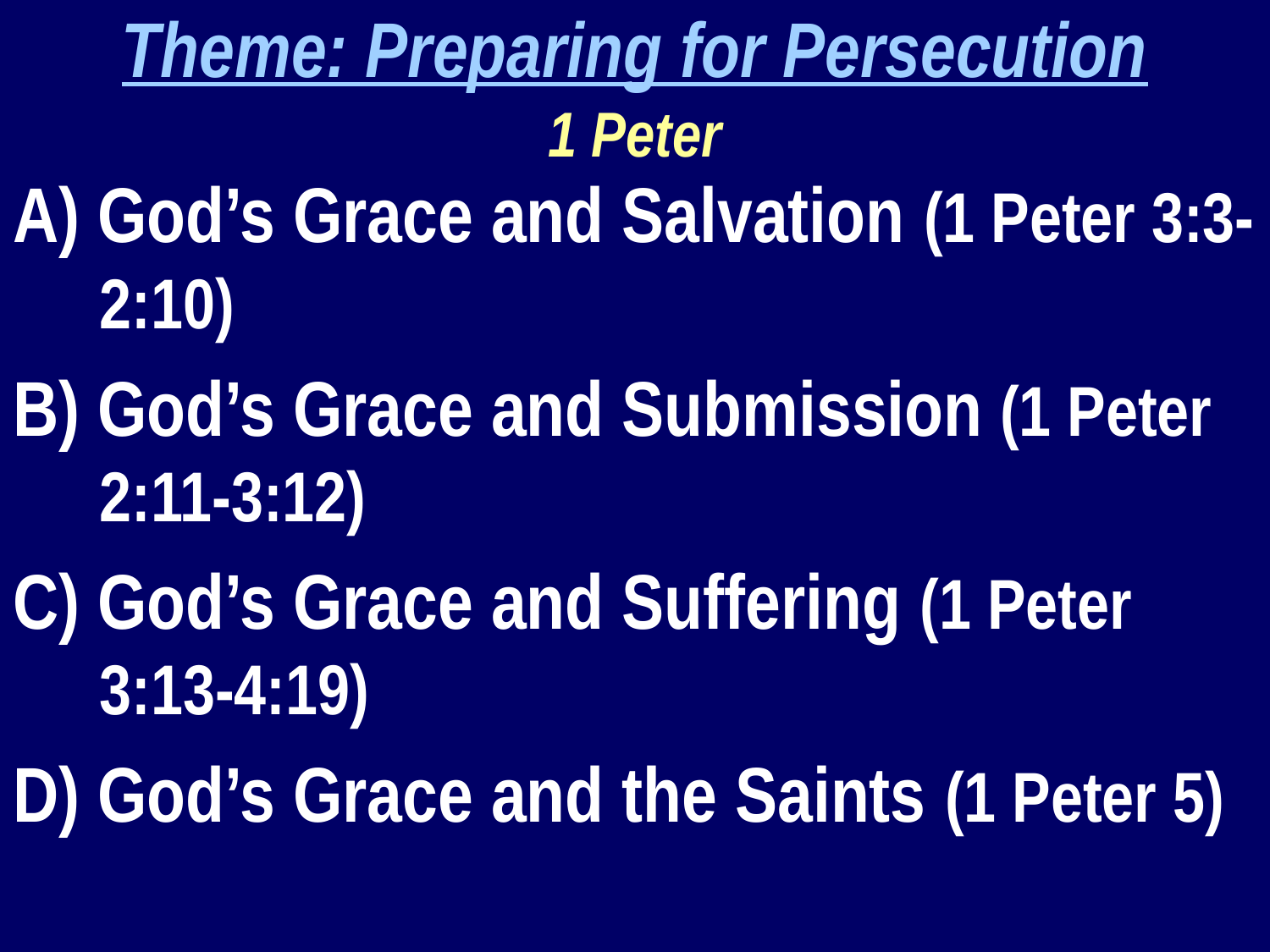

Theme: Preparing for Persecution
1 Peter
A) God’s Grace and Salvation (1 Peter 3:3-2:10)
B) God’s Grace and Submission (1 Peter 2:11-3:12)
C) God’s Grace and Suffering (1 Peter 3:13-4:19)
D) God’s Grace and the Saints (1 Peter 5)